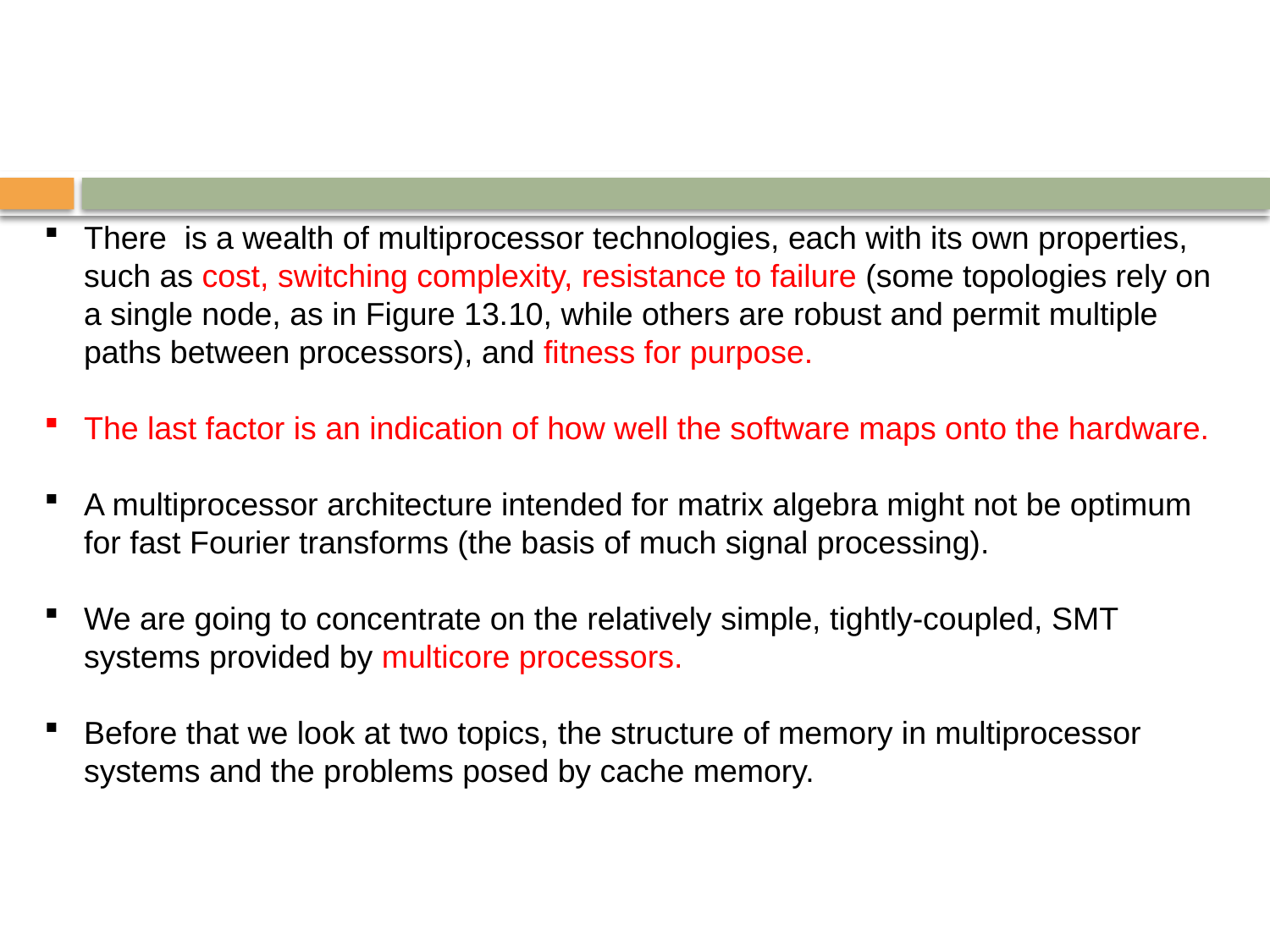

There  is a wealth of multiprocessor technologies, each with its own properties, such as cost, switching complexity, resistance to failure (some topologies rely on a single node, as in Figure 13.10, while others are robust and permit multiple paths between processors), and fitness for purpose.

The last factor is an indication of how well the software maps onto the hardware.

A multiprocessor architecture intended for matrix algebra might not be optimum for fast Fourier transforms (the basis of much signal processing).

We are going to concentrate on the relatively simple, tightly-coupled, SMT systems provided by multicore processors.

Before that we look at two topics, the structure of memory in multiprocessor systems and the problems posed by cache memory.